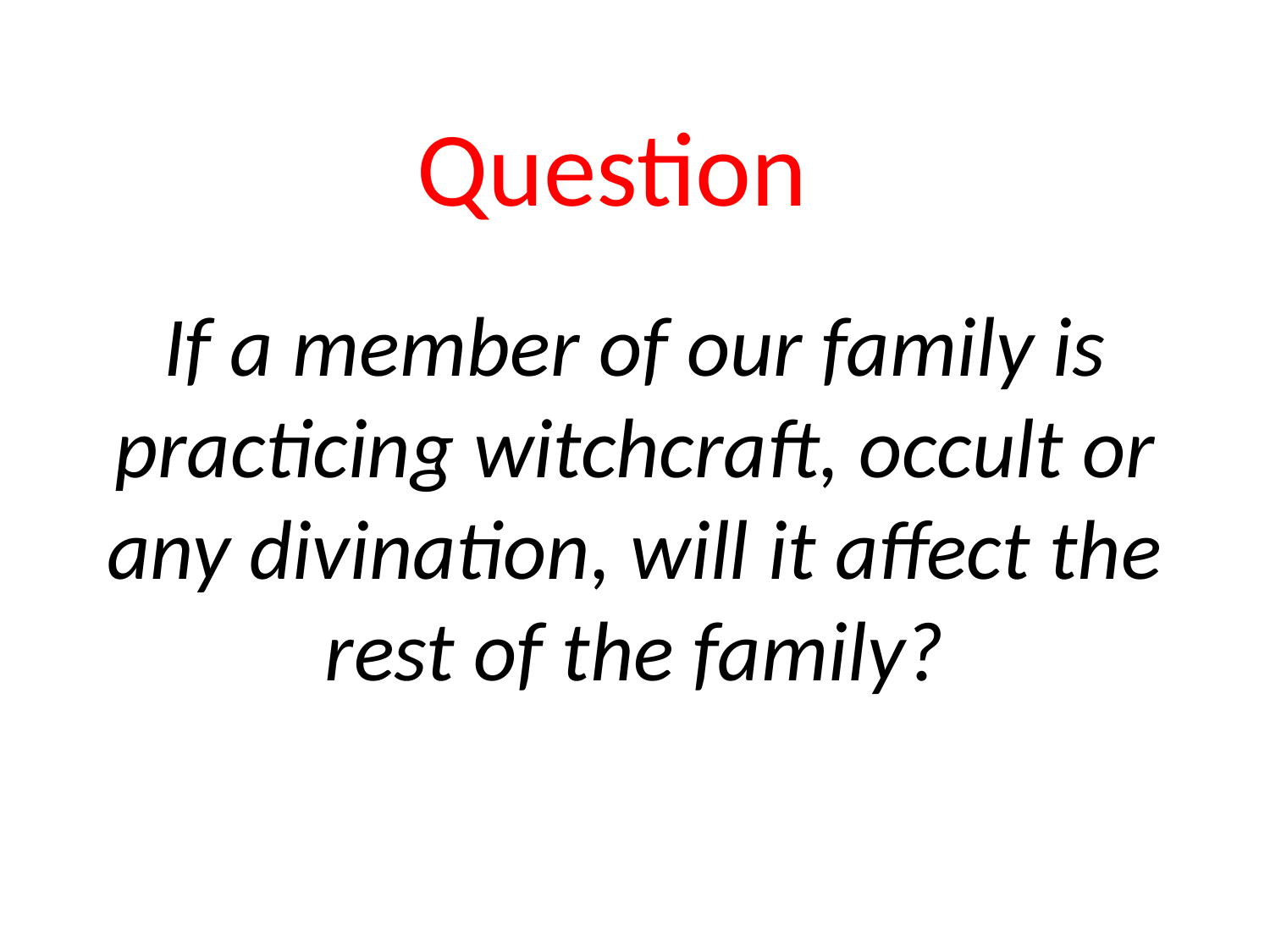

# Question
If a member of our family is practicing witchcraft, occult or any divination, will it affect the rest of the family?